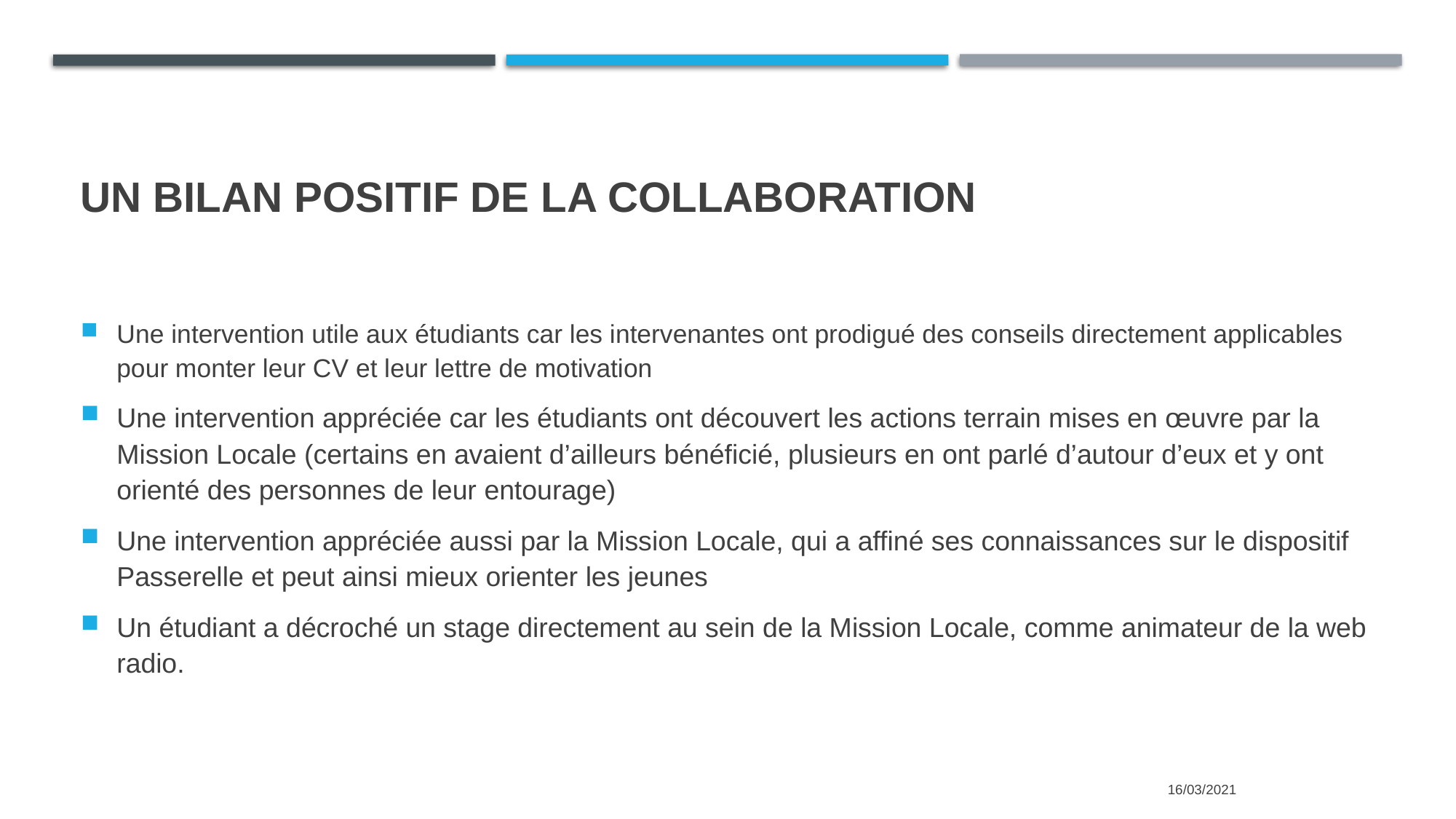

# Un bilan positif de la collaboration
Une intervention utile aux étudiants car les intervenantes ont prodigué des conseils directement applicables pour monter leur CV et leur lettre de motivation
Une intervention appréciée car les étudiants ont découvert les actions terrain mises en œuvre par la Mission Locale (certains en avaient d’ailleurs bénéficié, plusieurs en ont parlé d’autour d’eux et y ont orienté des personnes de leur entourage)
Une intervention appréciée aussi par la Mission Locale, qui a affiné ses connaissances sur le dispositif Passerelle et peut ainsi mieux orienter les jeunes
Un étudiant a décroché un stage directement au sein de la Mission Locale, comme animateur de la web radio.
16/03/2021